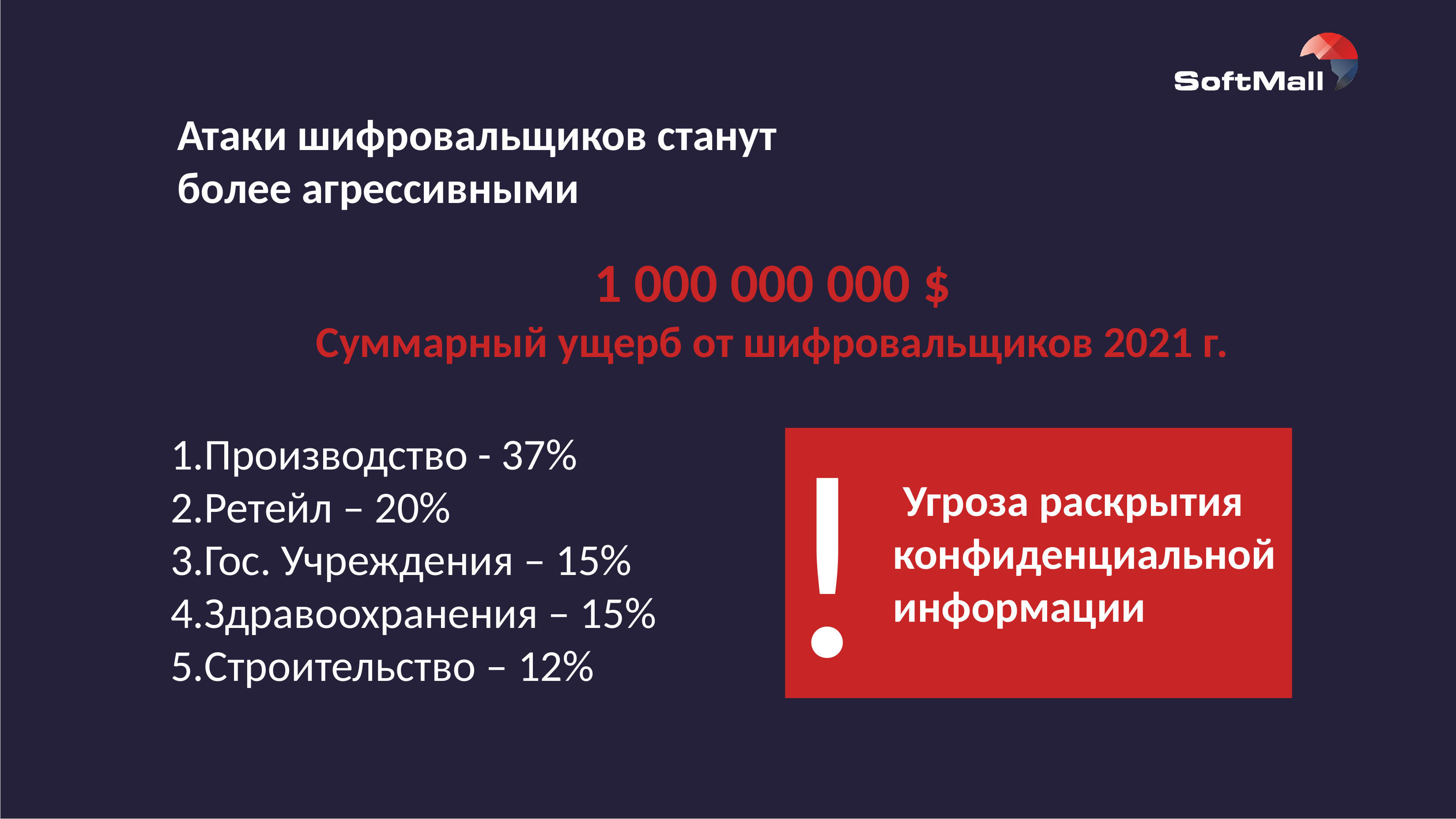

Атаки шифровальщиков станут более агрессивными
1 000 000 000 $
Суммарный ущерб от шифровальщиков 2021 г.
!
 Угроза раскрытия конфиденциальной информации
Производство - 37%
Ретейл – 20%
Гос. Учреждения – 15%
Здравоохранения – 15%
Строительство – 12%